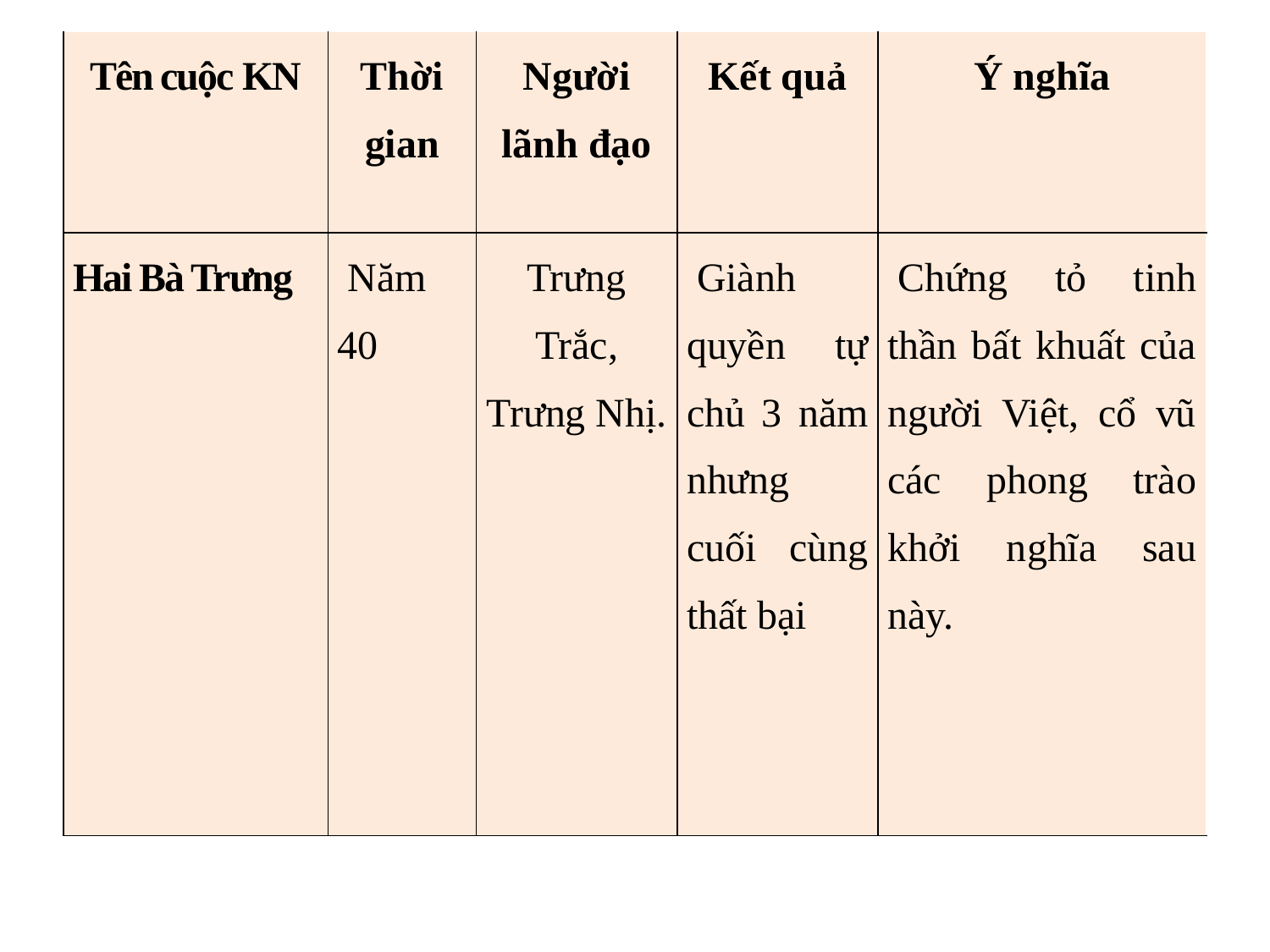

| Tên cuộc KN | Thời gian | Người lãnh đạo | Kết quả | Ý nghĩa |
| --- | --- | --- | --- | --- |
| Hai Bà Trưng | Năm 40 | Trưng Trắc, Trưng Nhị. | Giành quyền tự chủ 3 năm nhưng cuối cùng thất bại | Chứng tỏ tinh thần bất khuất của người Việt, cổ vũ các phong trào khởi nghĩa sau này. |